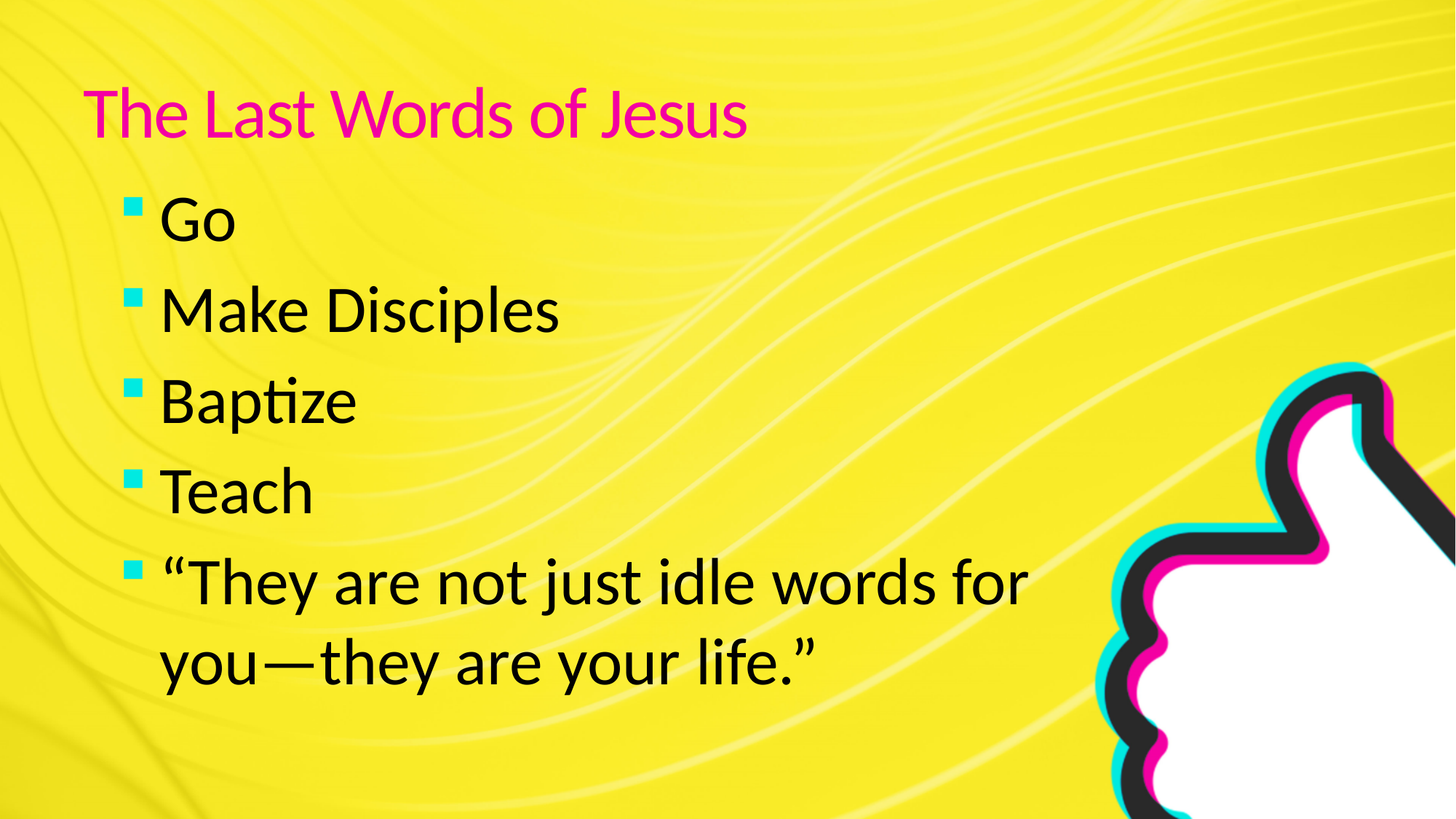

# The Last Words of Jesus
Go
Make Disciples
Baptize
Teach
“They are not just idle words for you—they are your life.”